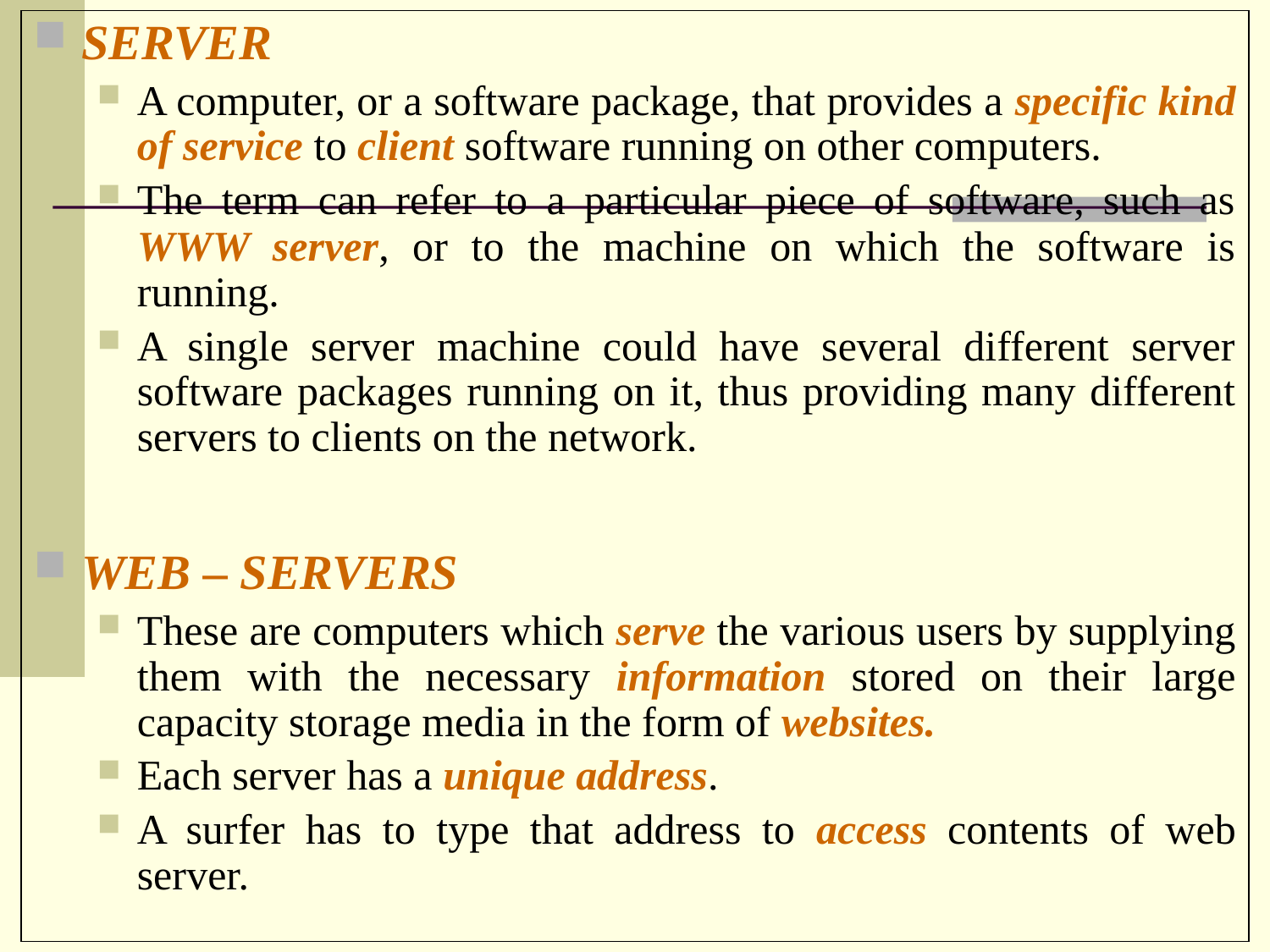

SERVER
A computer, or a software package, that provides a specific kind of service to client software running on other computers.
The term can refer to a particular piece of software, such as WWW server, or to the machine on which the software is running.
A single server machine could have several different server software packages running on it, thus providing many different servers to clients on the network.

WEB – SERVERS
These are computers which serve the various users by supplying them with the necessary information stored on their large capacity storage media in the form of websites.
Each server has a unique address.
A surfer has to type that address to access contents of web server.